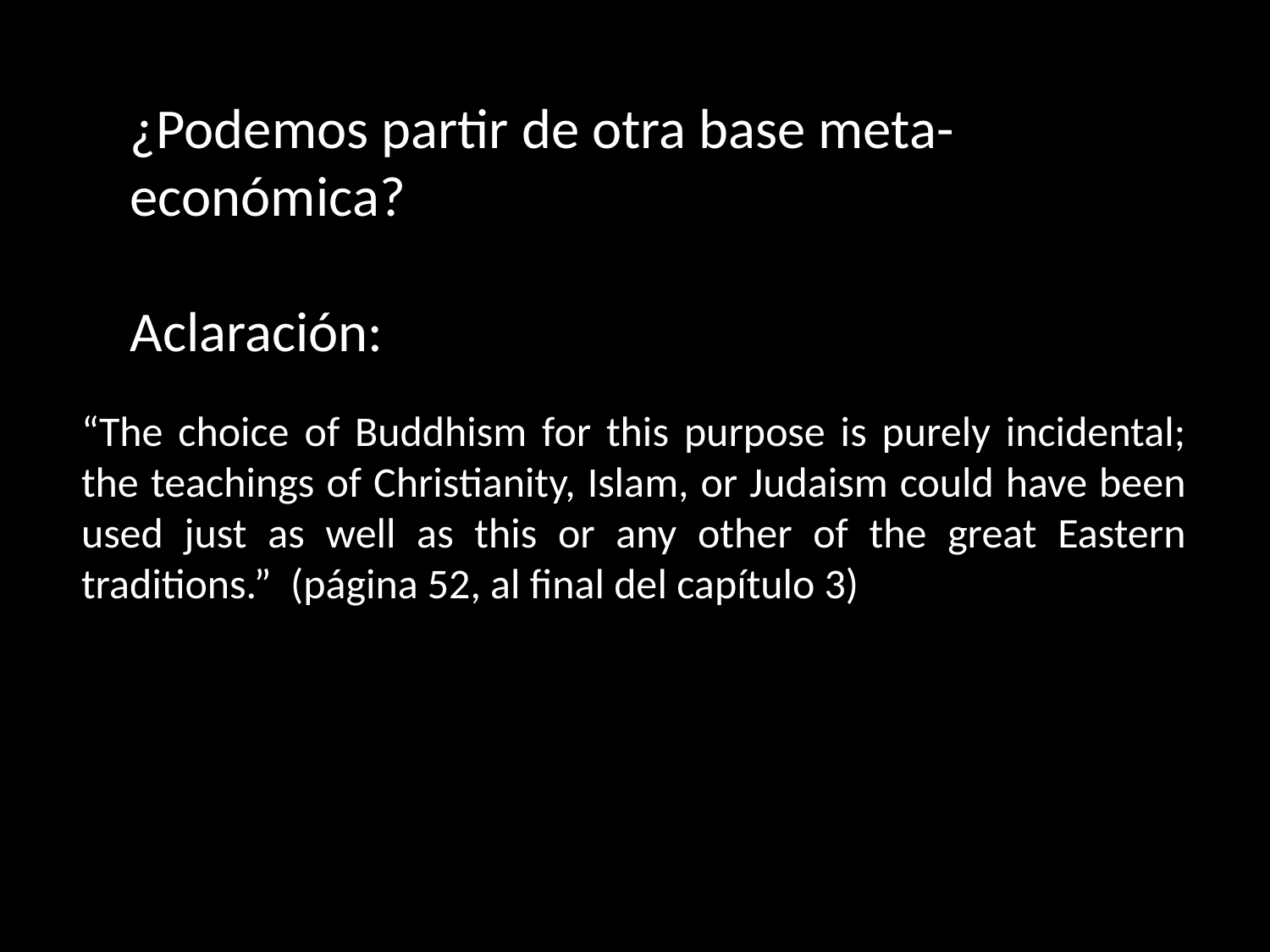

¿Podemos partir de otra base meta-económica?

Aclaración:
“The choice of Buddhism for this purpose is purely incidental; the teachings of Christianity, Islam, or Judaism could have been used just as well as this or any other of the great Eastern traditions.”  (página 52, al final del capítulo 3)